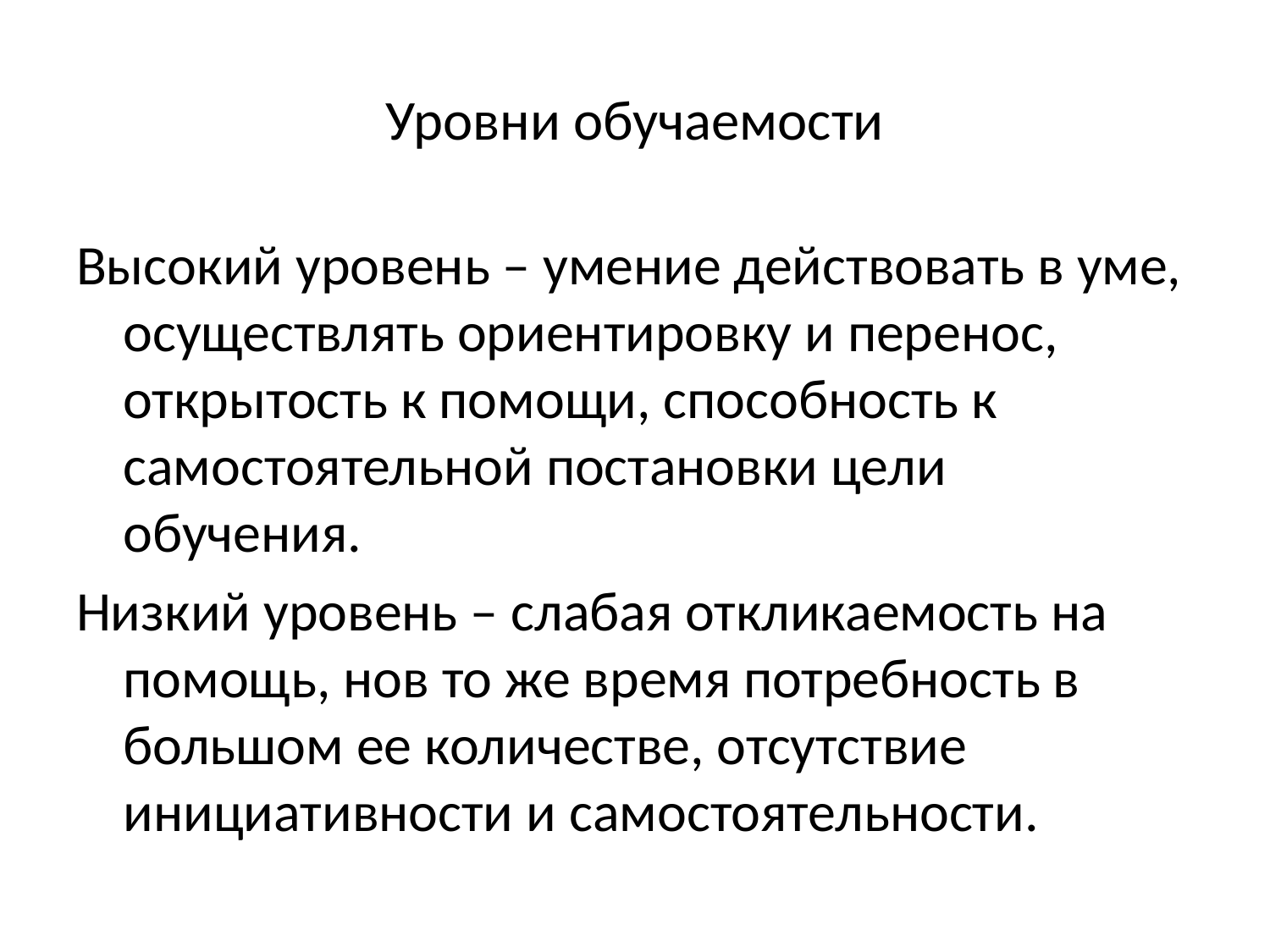

# Уровни обучаемости
Высокий уровень – умение действовать в уме, осуществлять ориентировку и перенос, открытость к помощи, способность к самостоятельной постановки цели обучения.
Низкий уровень – слабая откликаемость на помощь, нов то же время потребность в большом ее количестве, отсутствие инициативности и самостоятельности.